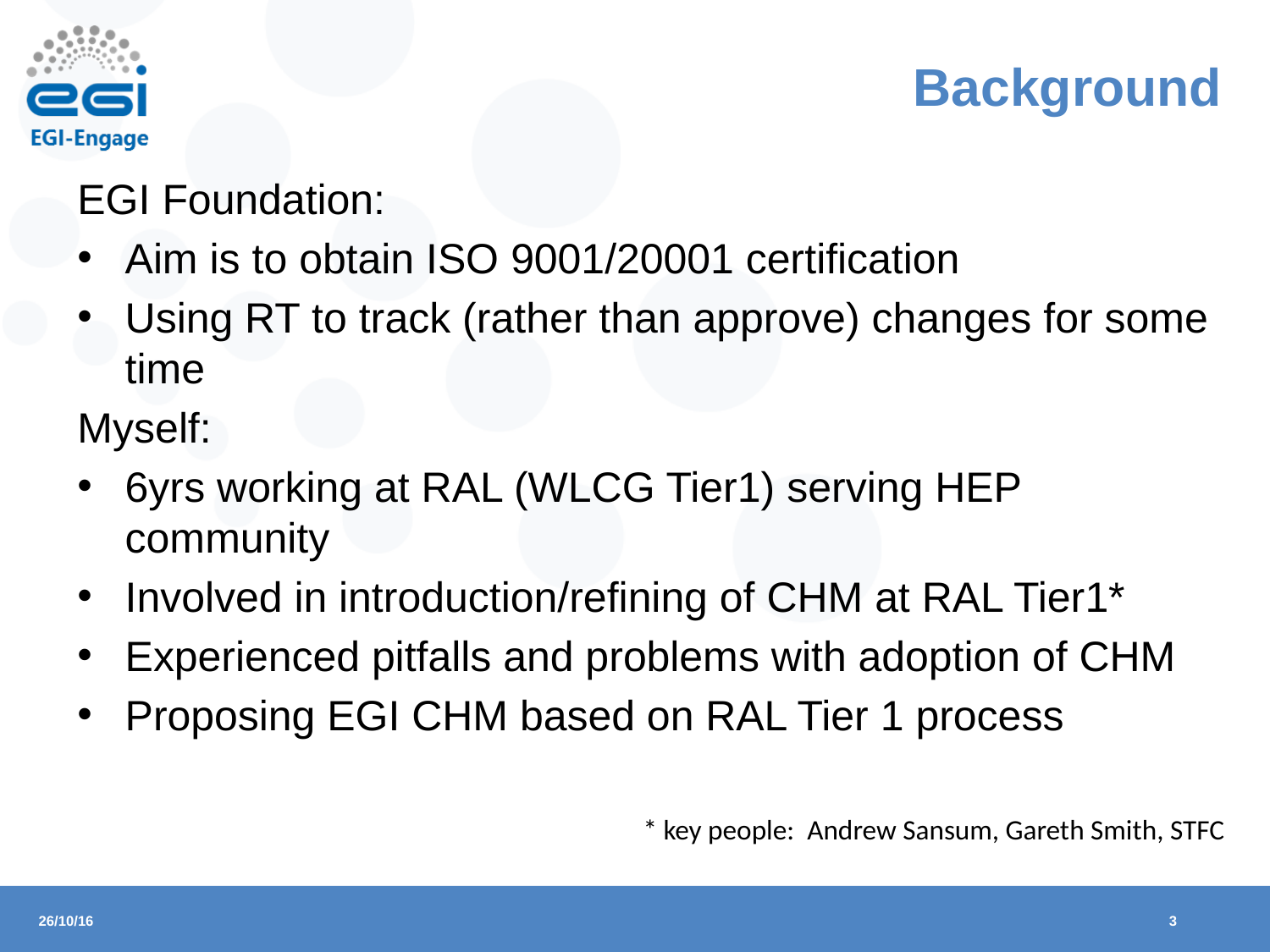

# Background
EGI Foundation:
Aim is to obtain ISO 9001/20001 certification
Using RT to track (rather than approve) changes for some time
Myself:
6yrs working at RAL (WLCG Tier1) serving HEP community
Involved in introduction/refining of CHM at RAL Tier1*
Experienced pitfalls and problems with adoption of CHM
Proposing EGI CHM based on RAL Tier 1 process

* key people:  Andrew Sansum, Gareth Smith, STFC